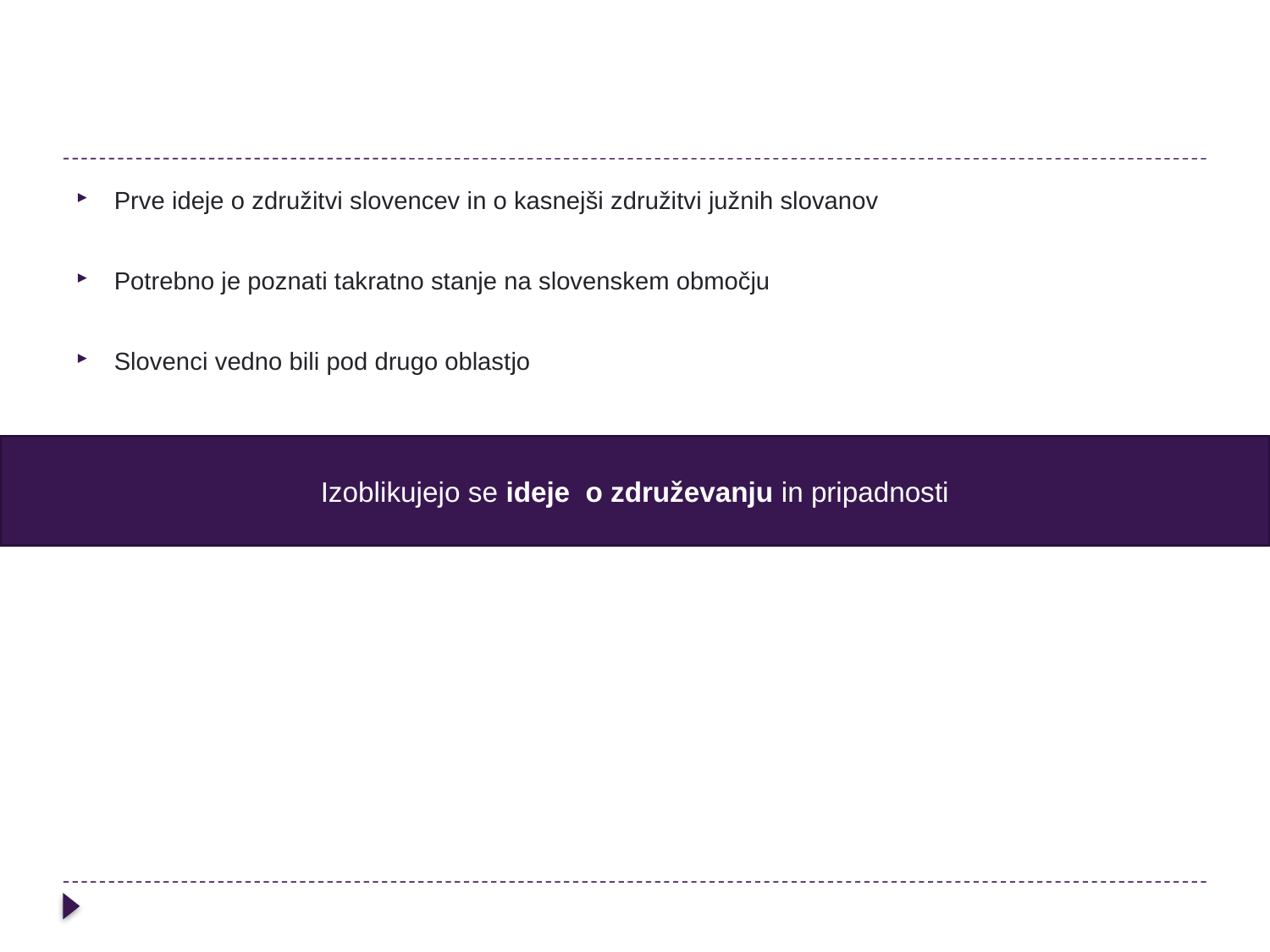

Prve ideje o združitvi slovencev in o kasnejši združitvi južnih slovanov

Potrebno je poznati takratno stanje na slovenskem območju

Slovenci vedno bili pod drugo oblastjo

Izoblikujejo se ideje  o združevanju in pripadnosti